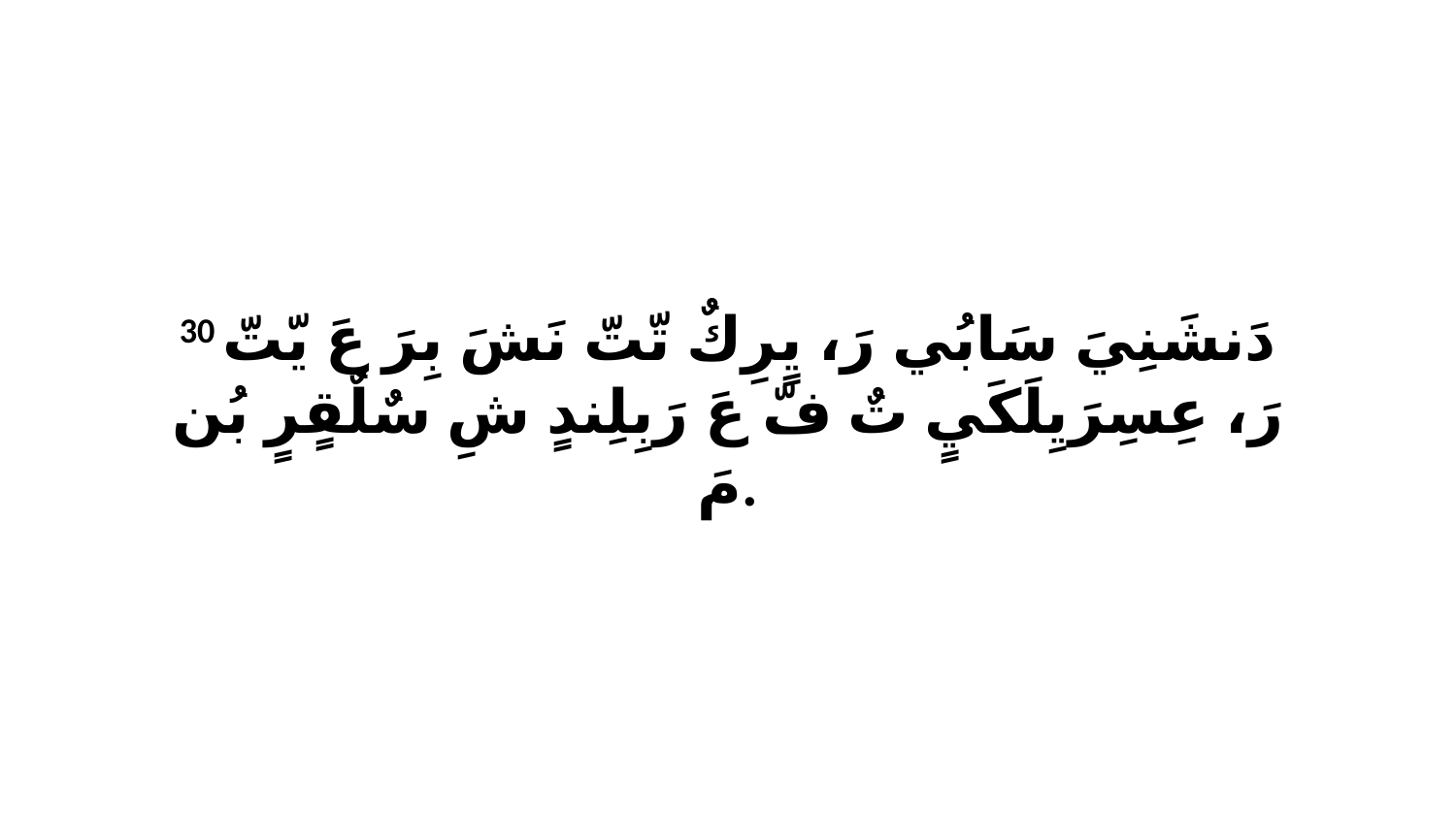

30 دَنشَنِيَ سَابُي رَ، يٍرِكٌ تّتّ نَشَ بِرَ عَ يّتّ رَ، عِسِرَيِلَكَيٍ تٌ فّ عَ رَبِلِندٍ شِ سٌلٌقٍرٍ بُن مَ.